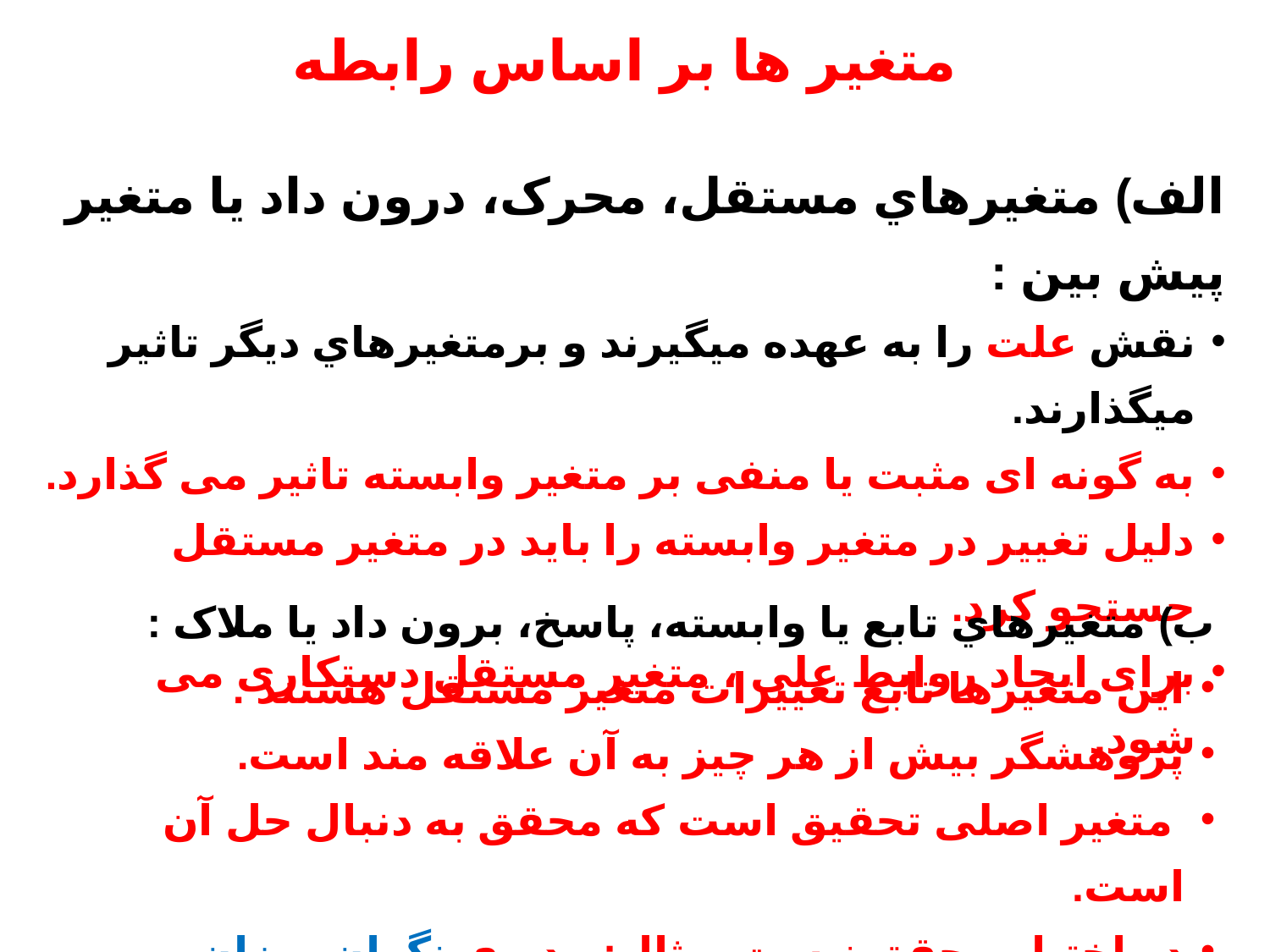

# متغير ها بر اساس رابطه
الف) متغيرهاي مستقل، محرک، درون داد یا متغير پیش بین :
نقش علت را به عهده ميگیرند و برمتغيرهاي ديگر تاثير ميگذارند.
به گونه ای مثبت یا منفی بر متغیر وابسته تاثیر می گذارد.
دلیل تغییر در متغیر وابسته را باید در متغیر مستقل جستجو کرد.
برای ایجاد روابط علی ، متغیر مستقل دستکاری می شود.
ب) متغيرهاي تابع يا وابسته، پاسخ، برون داد یا ملاک :
اين متغيرها تابع تغييرات متغير مستقل هستند .
پژوهشگر بیش از هر چیز به آن علاقه مند است.
 متغیر اصلی تحقیق است که محقق به دنبال حل آن است.
در اختیار محقق نیست. مثال: مدیری نگران میزان فروش کم تولید است.